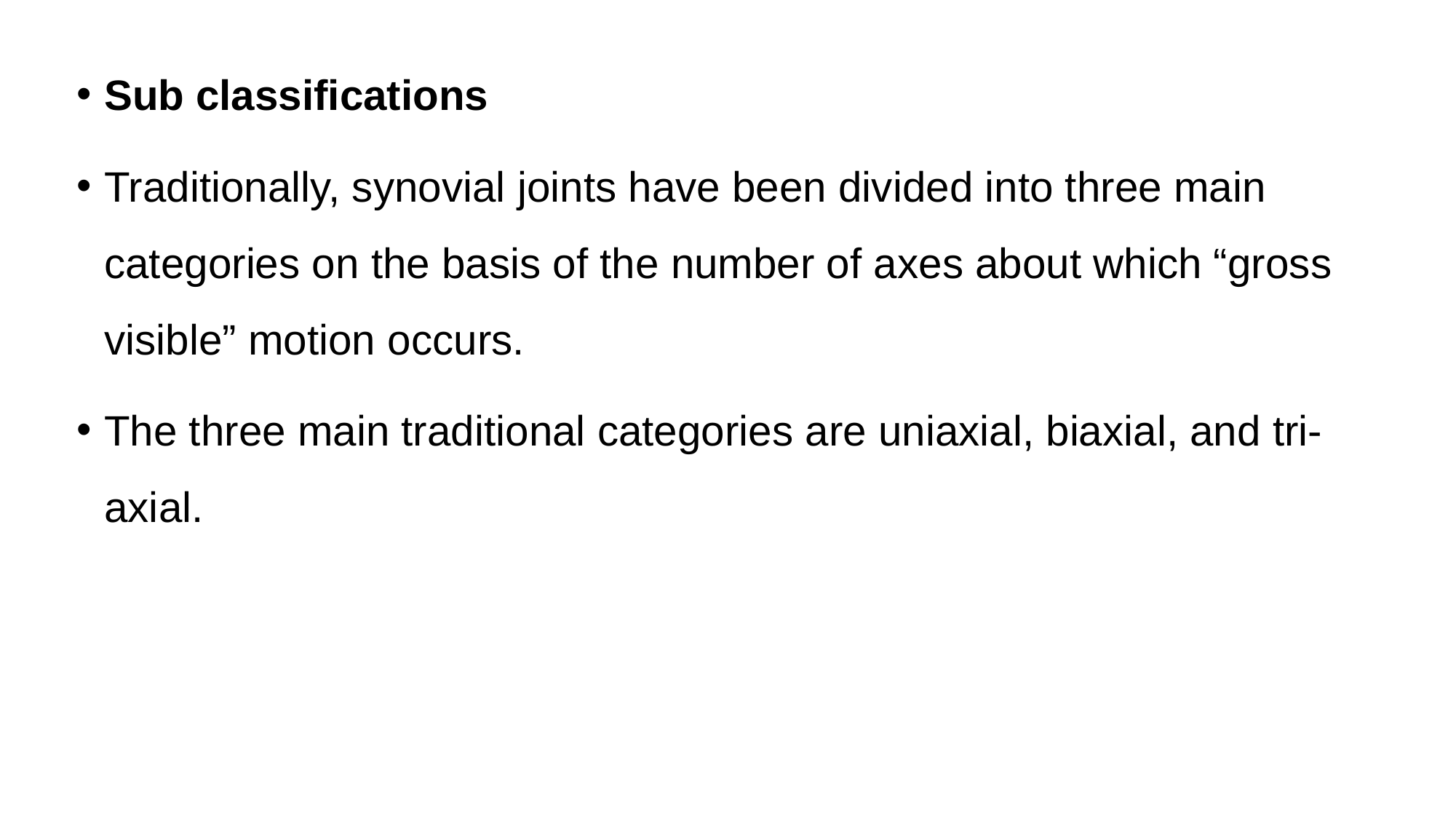

Sub classifications
Traditionally, synovial joints have been divided into three main categories on the basis of the number of axes about which “gross visible” motion occurs.
The three main traditional categories are uniaxial, biaxial, and tri-axial.